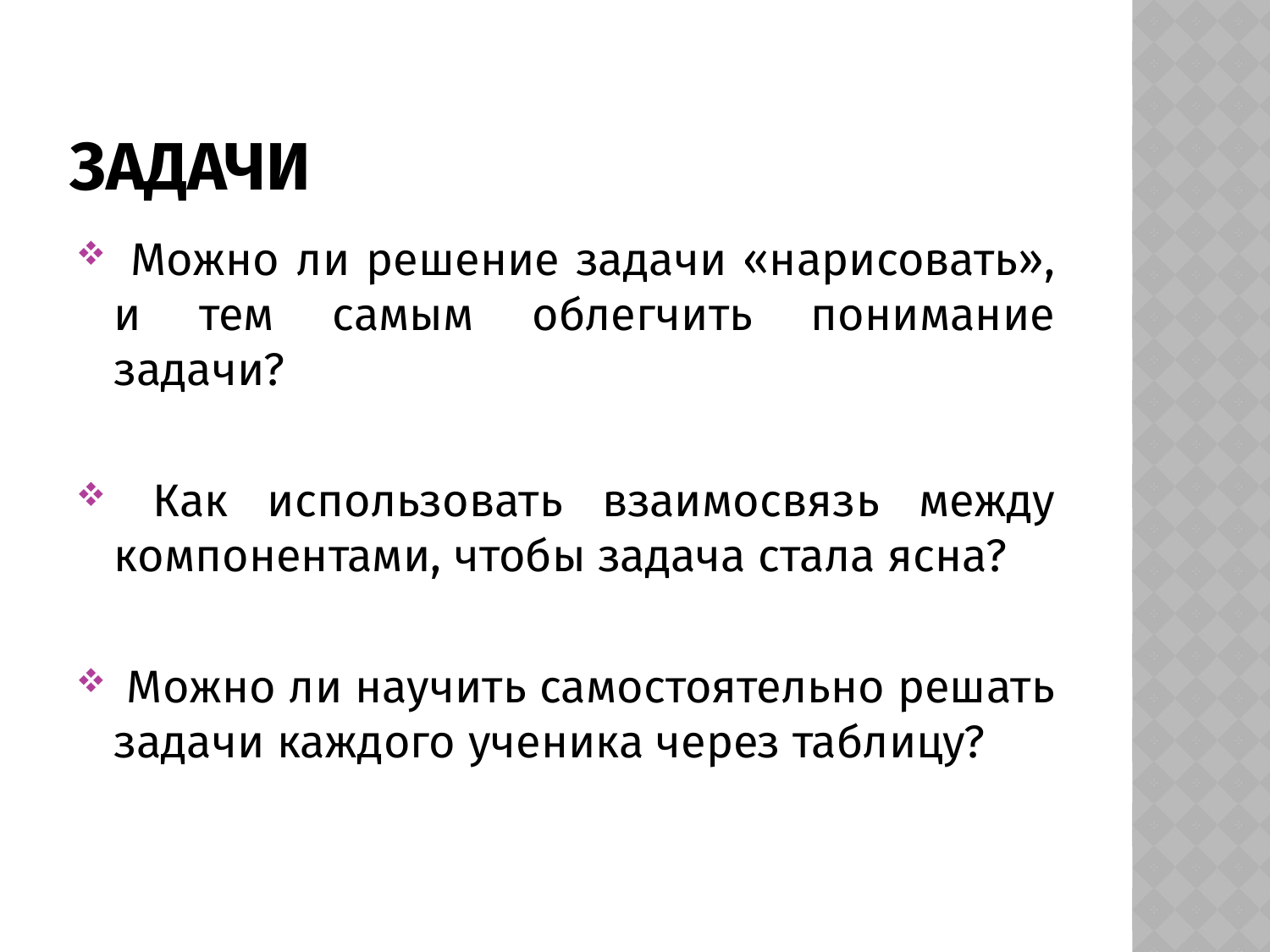

# Задачи
 Можно ли решение задачи «нарисовать», и тем самым облегчить понимание задачи?

 Как использовать взаимосвязь между компонентами, чтобы задача стала ясна?

 Можно ли научить самостоятельно решать задачи каждого ученика через таблицу?